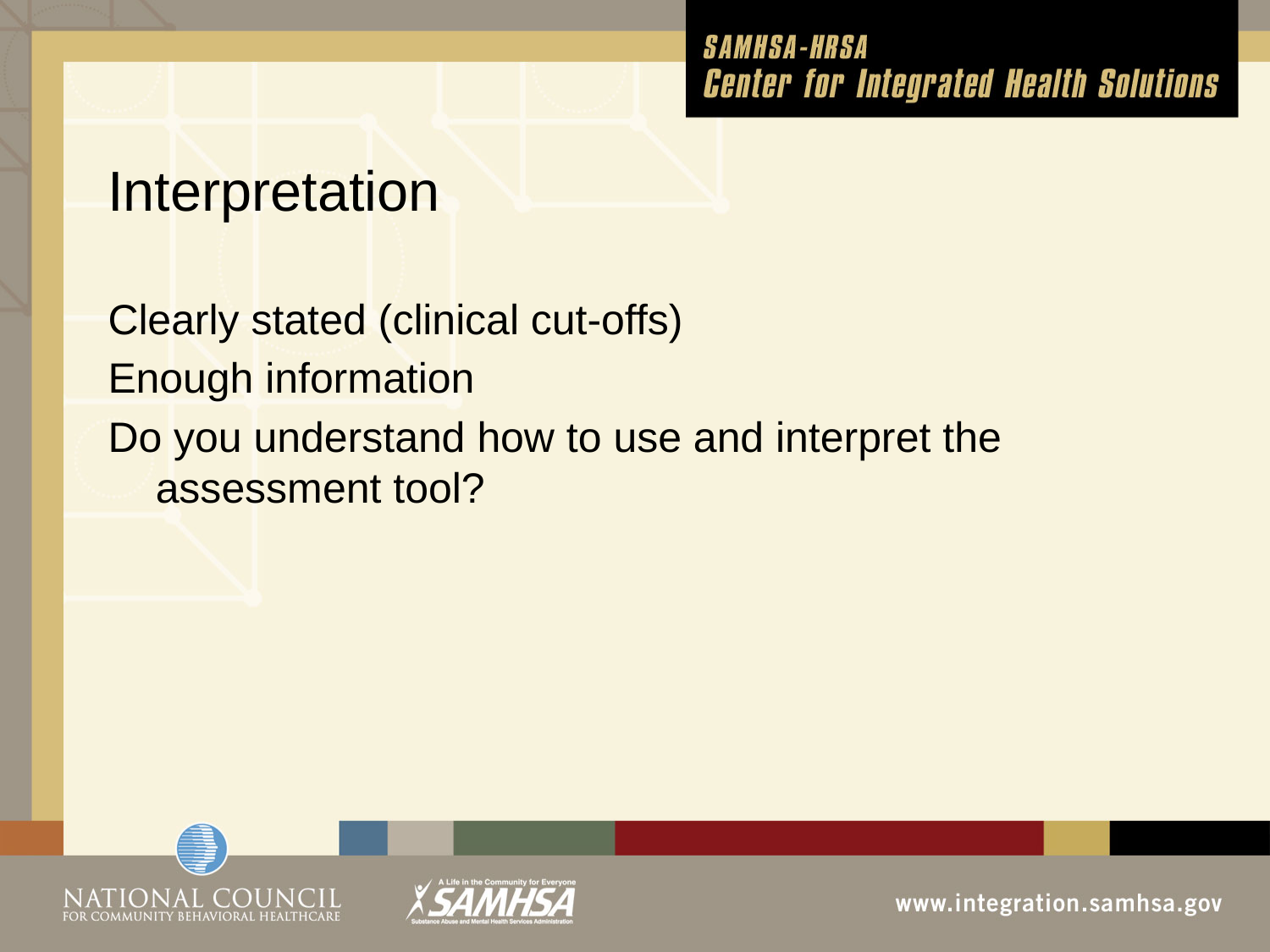

# Interpretation
Clearly stated (clinical cut-offs)
Enough information
Do you understand how to use and interpret the assessment tool?